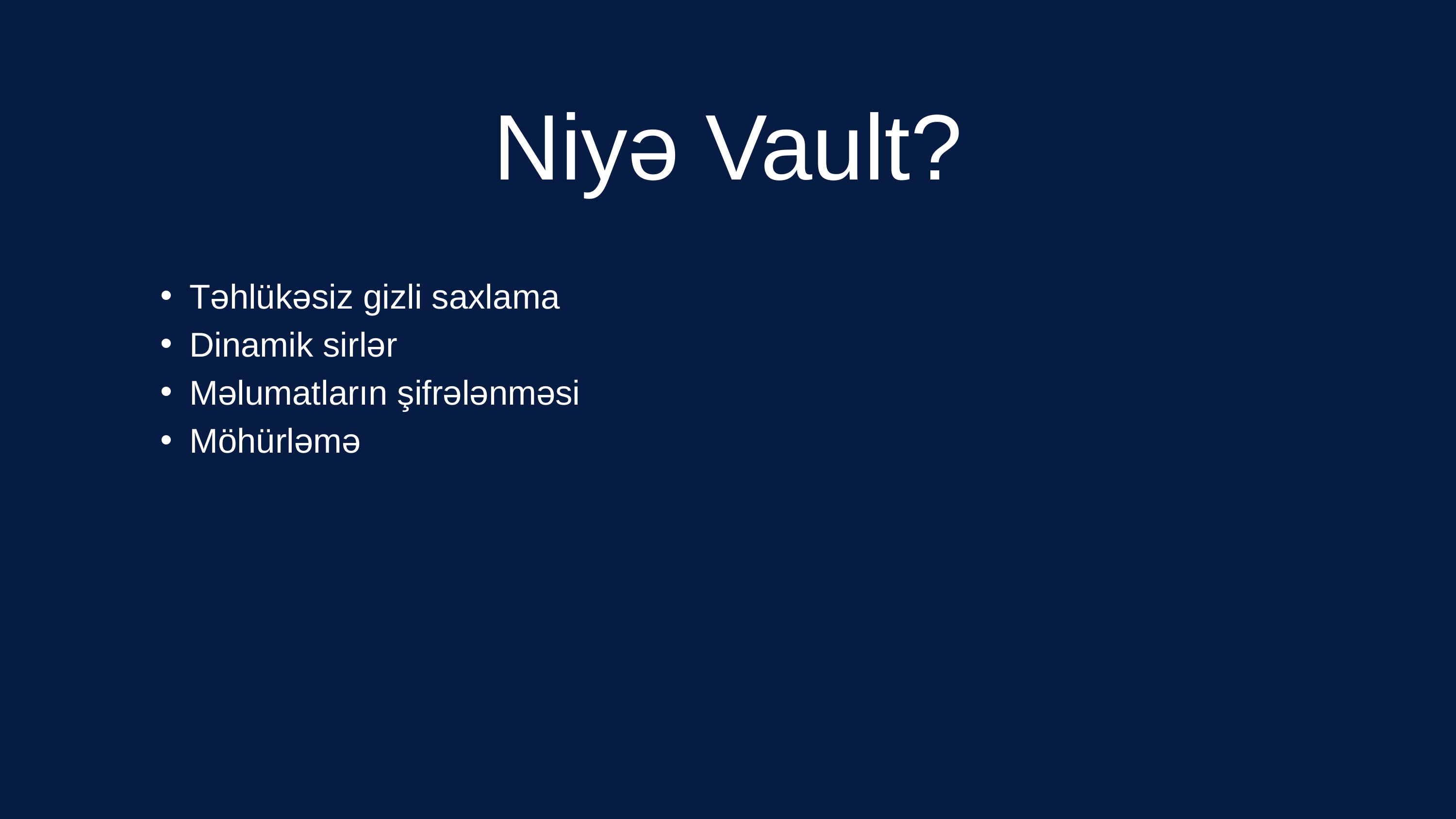

Niyə Vault?
Təhlükəsiz gizli saxlama
Dinamik sirlər
Məlumatların şifrələnməsi
Möhürləmə